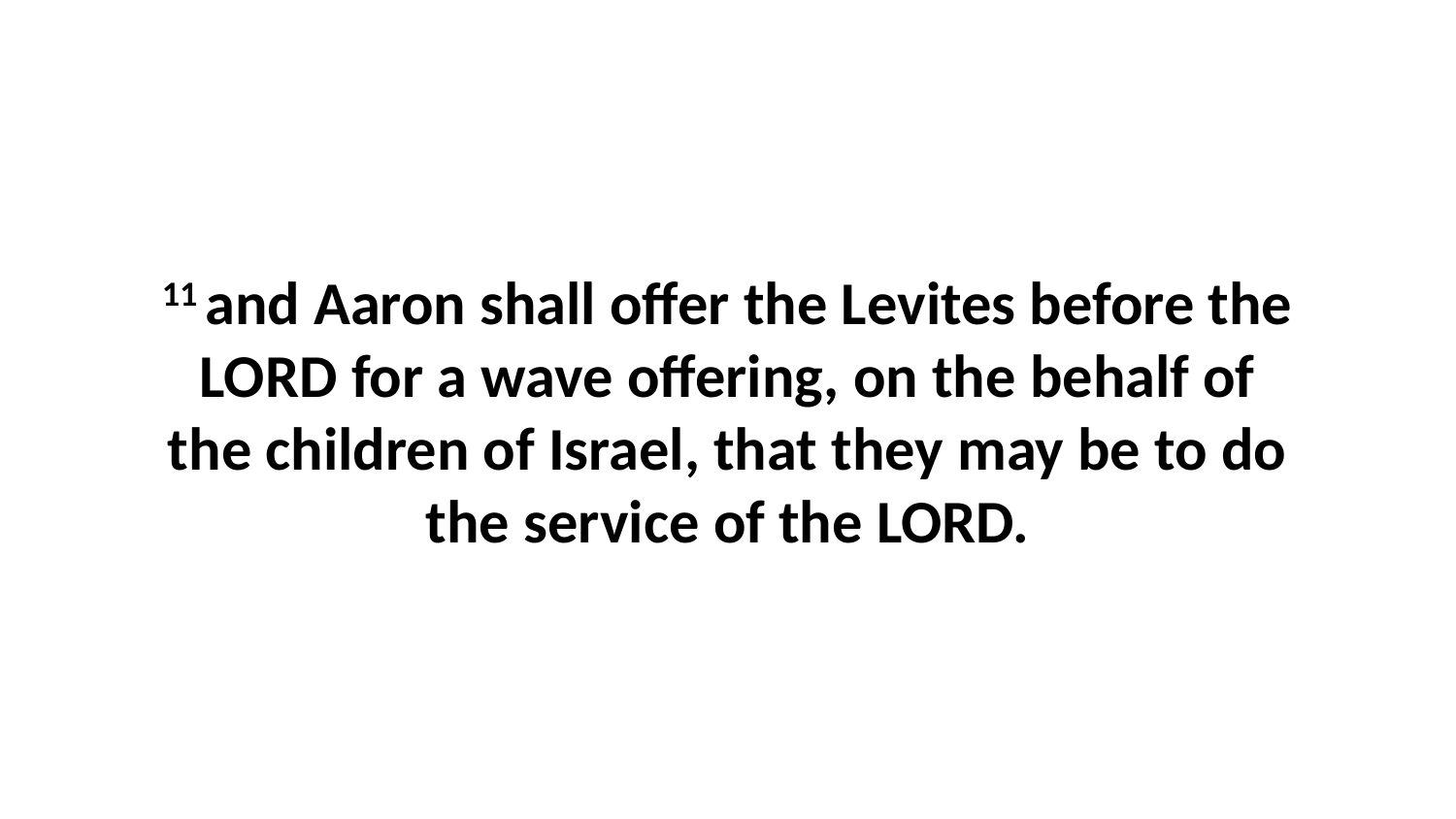

11 and Aaron shall offer the Levites before the LORD for a wave offering, on the behalf of the children of Israel, that they may be to do the service of the LORD.